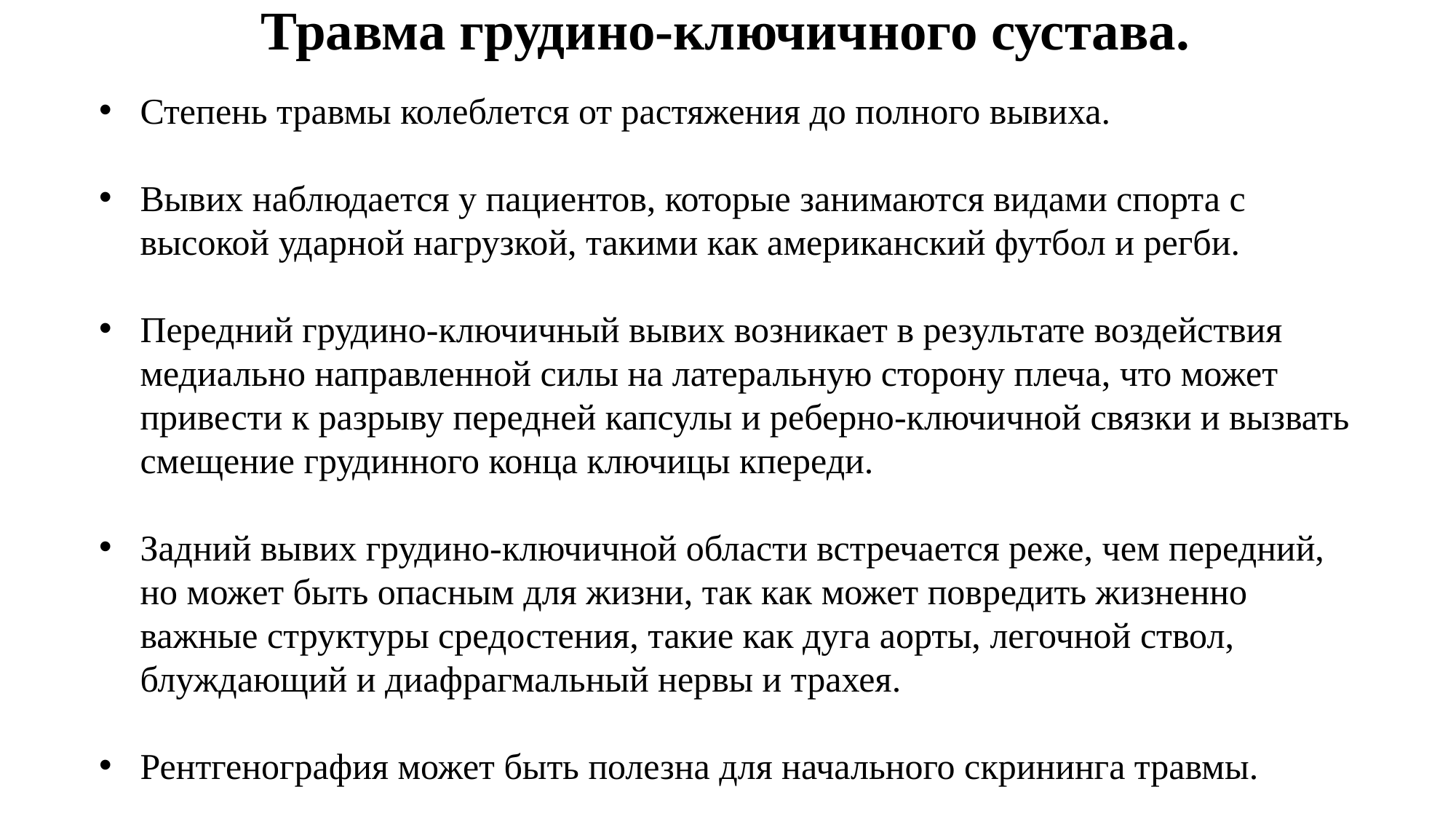

# Травма грудино-ключичного сустава.
Степень травмы колеблется от растяжения до полного вывиха.

Вывих наблюдается у пациентов, которые занимаются видами спорта с высокой ударной нагрузкой, такими как американский футбол и регби.

Передний грудино-ключичный вывих возникает в результате воздействия медиально направленной силы на латеральную сторону плеча, что может привести к разрыву передней капсулы и реберно-ключичной связки и вызвать смещение грудинного конца ключицы кпереди.

Задний вывих грудино-ключичной области встречается реже, чем передний, но может быть опасным для жизни, так как может повредить жизненно важные структуры средостения, такие как дуга аорты, легочной ствол, блуждающий и диафрагмальный нервы и трахея.

Рентгенография может быть полезна для начального скрининга травмы.